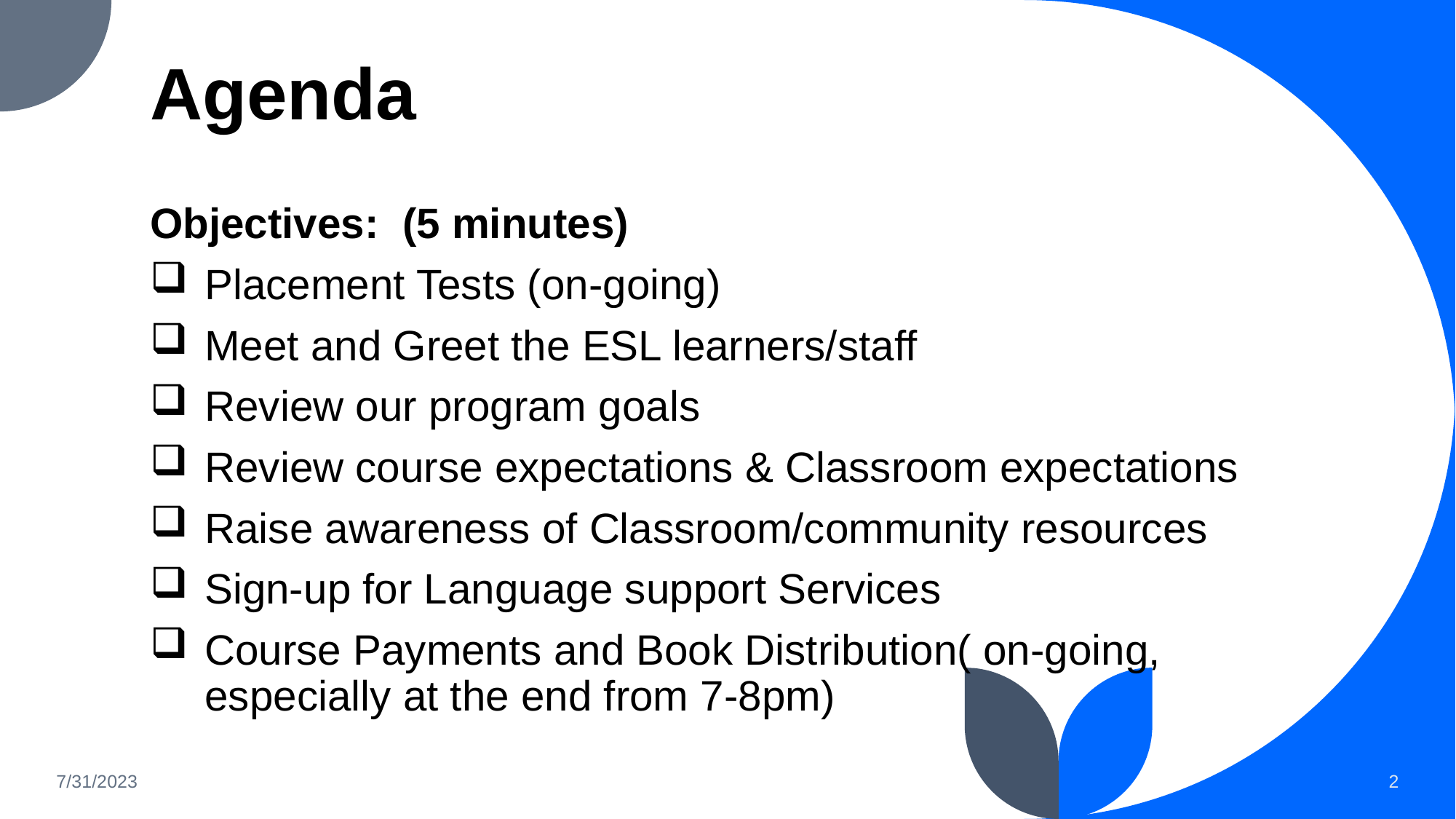

# Agenda
Objectives:  (5 minutes)
Placement Tests (on-going)
Meet and Greet the ESL learners/staff
Review our program goals
Review course expectations & Classroom expectations
Raise awareness of Classroom/community resources
Sign-up for Language support Services
Course Payments and Book Distribution( on-going, especially at the end from 7-8pm)

7/31/2023
2